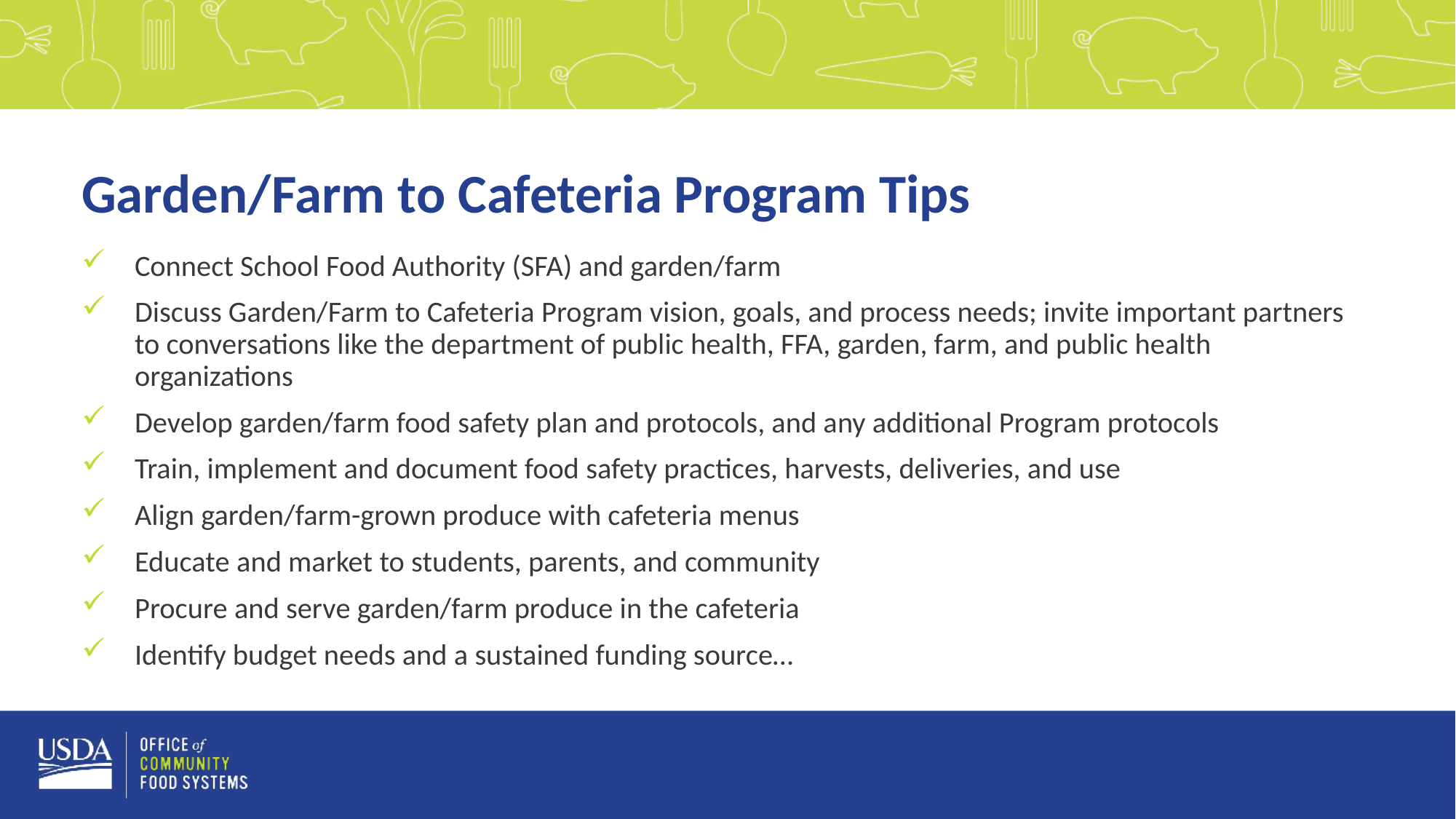

# Garden/Farm to Cafeteria Program Tips
Connect School Food Authority (SFA) and garden/farm
Discuss Garden/Farm to Cafeteria Program vision, goals, and process needs; invite important partners to conversations like the department of public health, FFA, garden, farm, and public health organizations
Develop garden/farm food safety plan and protocols, and any additional Program protocols
Train, implement and document food safety practices, harvests, deliveries, and use
Align garden/farm-grown produce with cafeteria menus
Educate and market to students, parents, and community
Procure and serve garden/farm produce in the cafeteria
Identify budget needs and a sustained funding source…